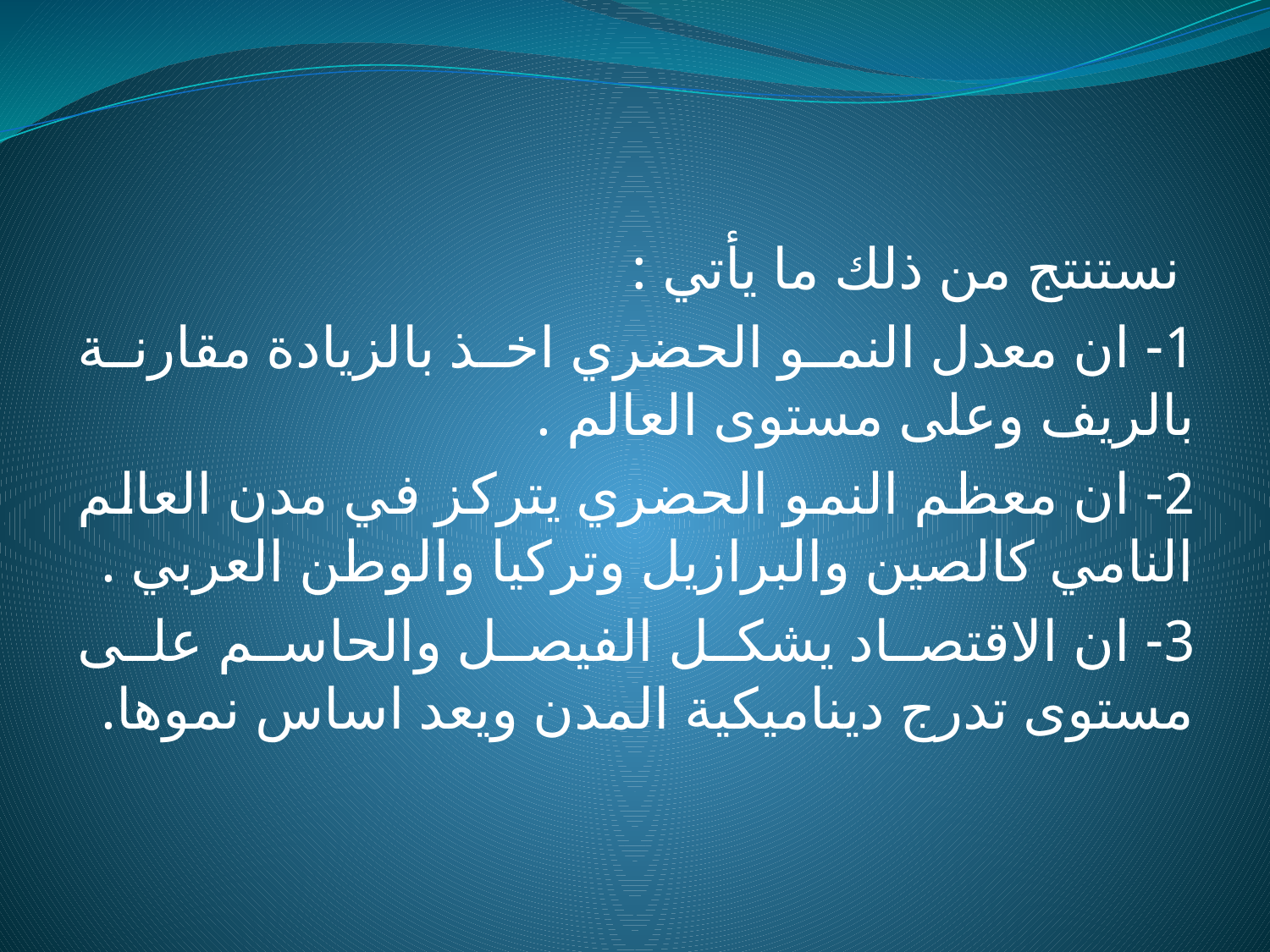

نستنتج من ذلك ما يأتي :
1- ان معدل النمو الحضري اخذ بالزيادة مقارنة بالريف وعلى مستوى العالم .
2- ان معظم النمو الحضري يتركز في مدن العالم النامي كالصين والبرازيل وتركيا والوطن العربي .
3- ان الاقتصاد يشكل الفيصل والحاسم على مستوى تدرج ديناميكية المدن ويعد اساس نموها.